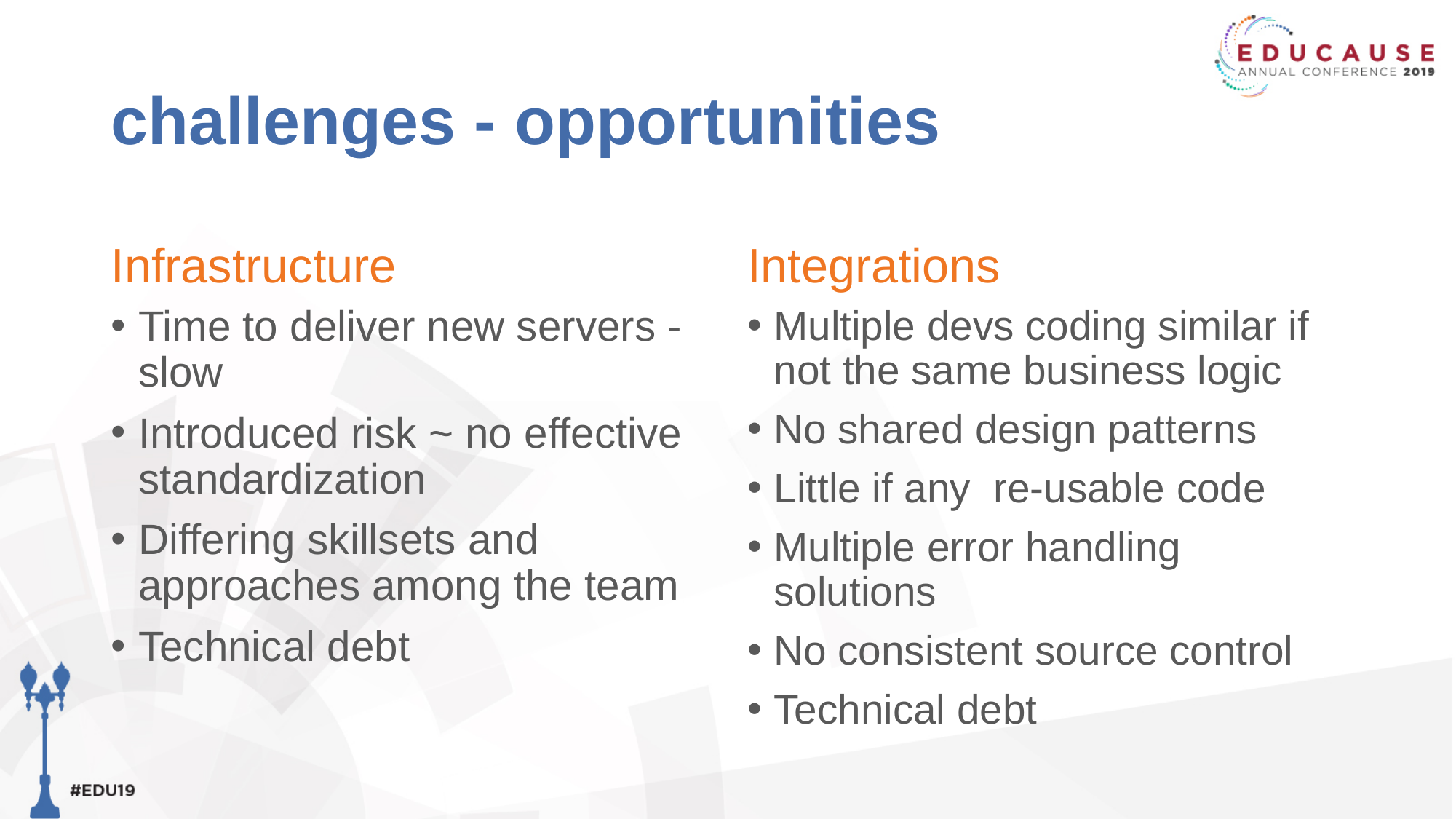

# challenges - opportunities
Infrastructure
Integrations
Time to deliver new servers - slow
Introduced risk ~ no effective standardization
Differing skillsets and approaches among the team
Technical debt

Multiple devs coding similar if not the same business logic
No shared design patterns
Little if any  re-usable code
Multiple error handling solutions
No consistent source control
Technical debt